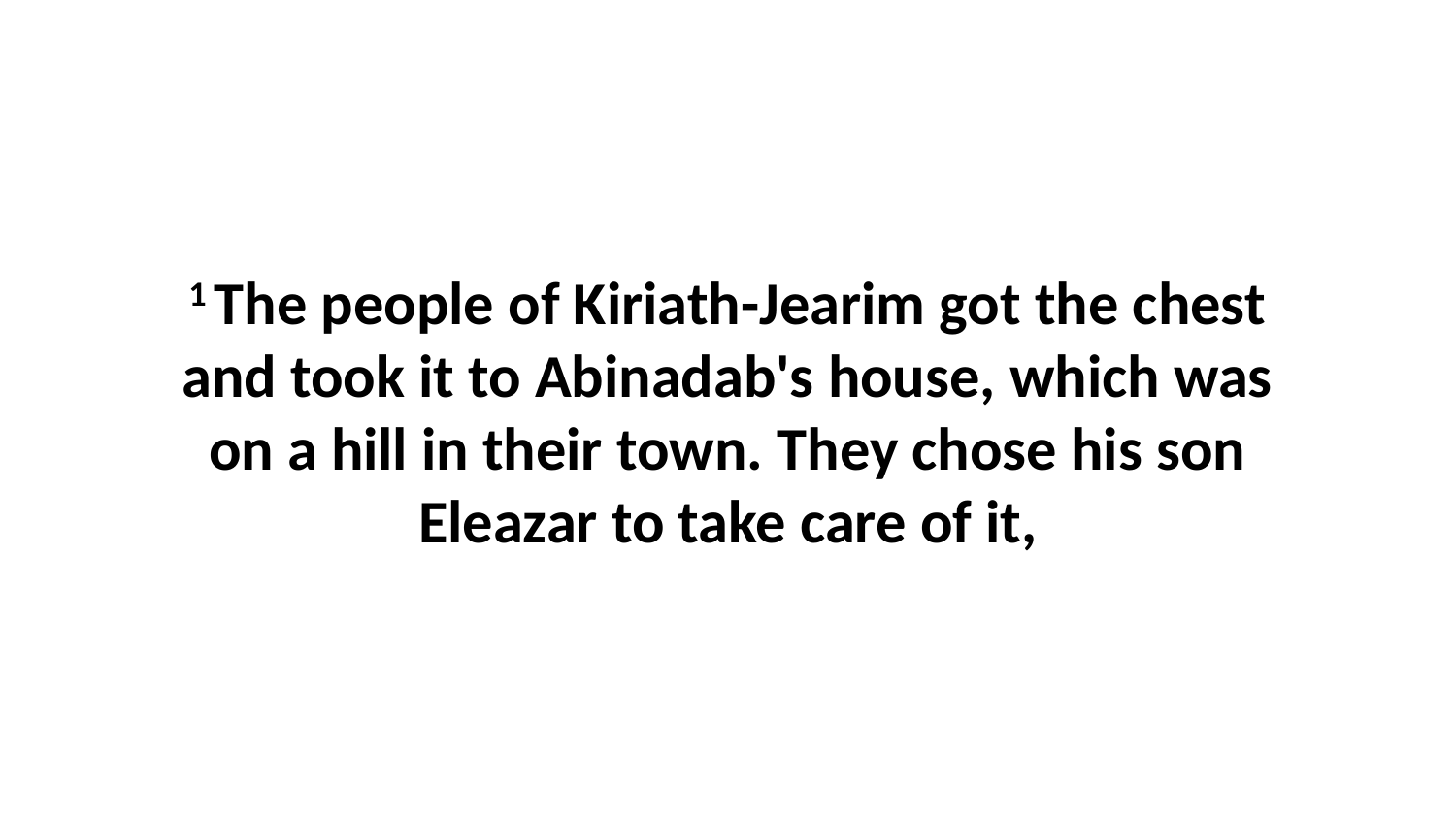

1 The people of Kiriath-Jearim got the chest and took it to Abinadab's house, which was on a hill in their town. They chose his son Eleazar to take care of it,